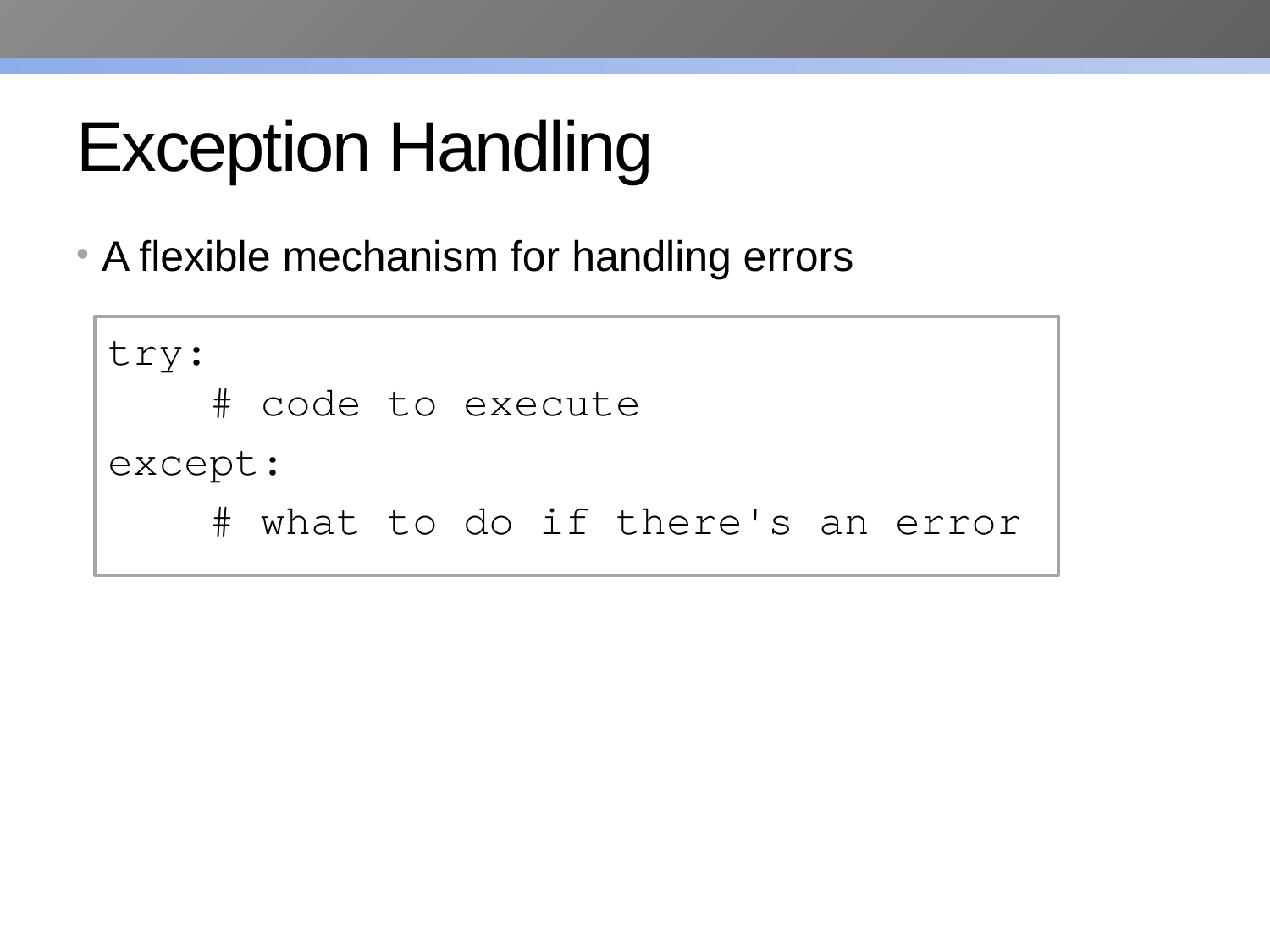

# Exception Handling
A flexible mechanism for handling errors
try:
    # code to execute
except:
    # what to do if there's an error